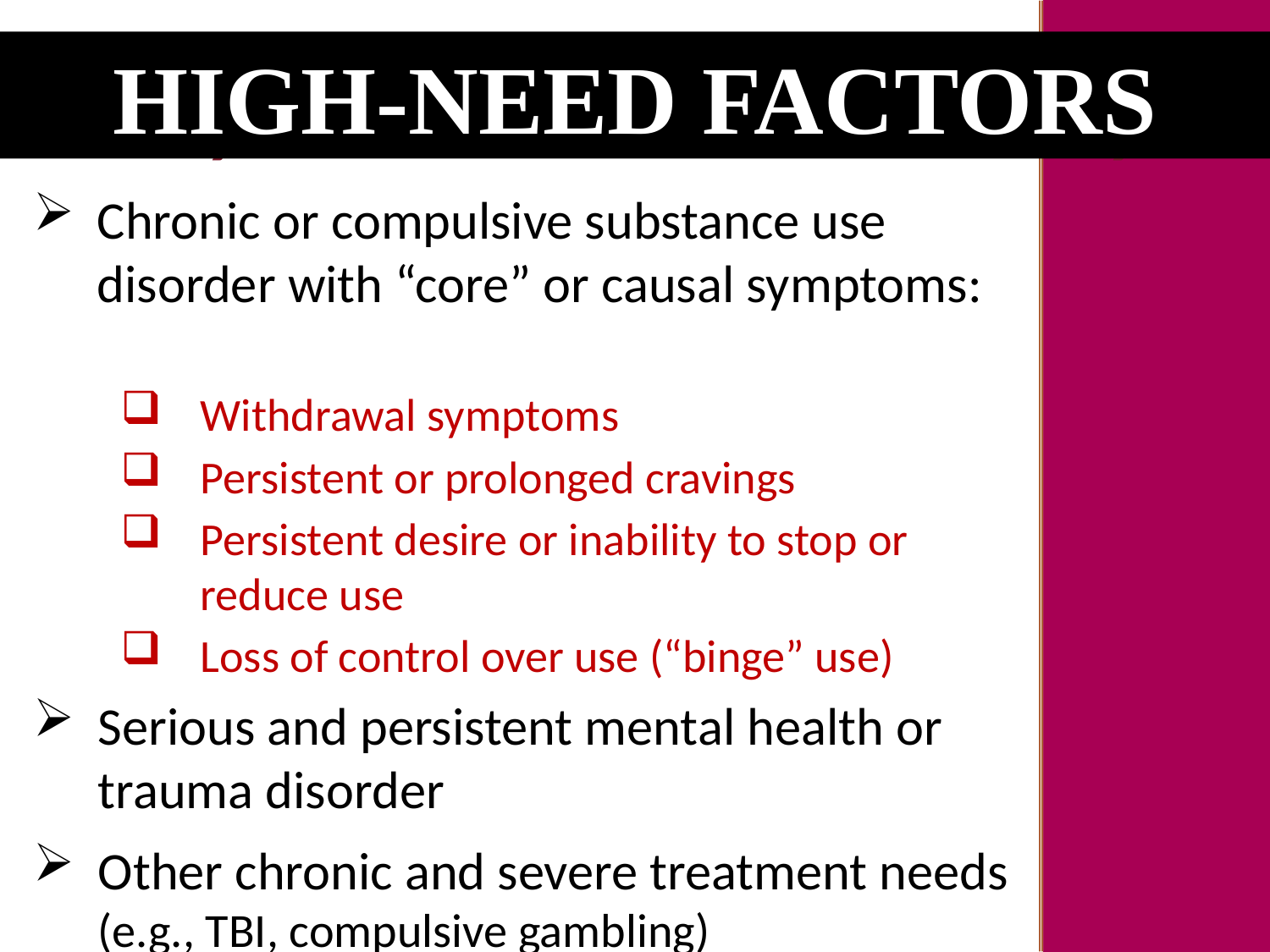

High-Need Factors
# Key Moments in NADCP History
Chronic or compulsive substance use disorder with “core” or causal symptoms:
Withdrawal symptoms
Persistent or prolonged cravings
Persistent desire or inability to stop or reduce use
Loss of control over use (“binge” use)
Serious and persistent mental health or trauma disorder
Other chronic and severe treatment needs (e.g., TBI, compulsive gambling)